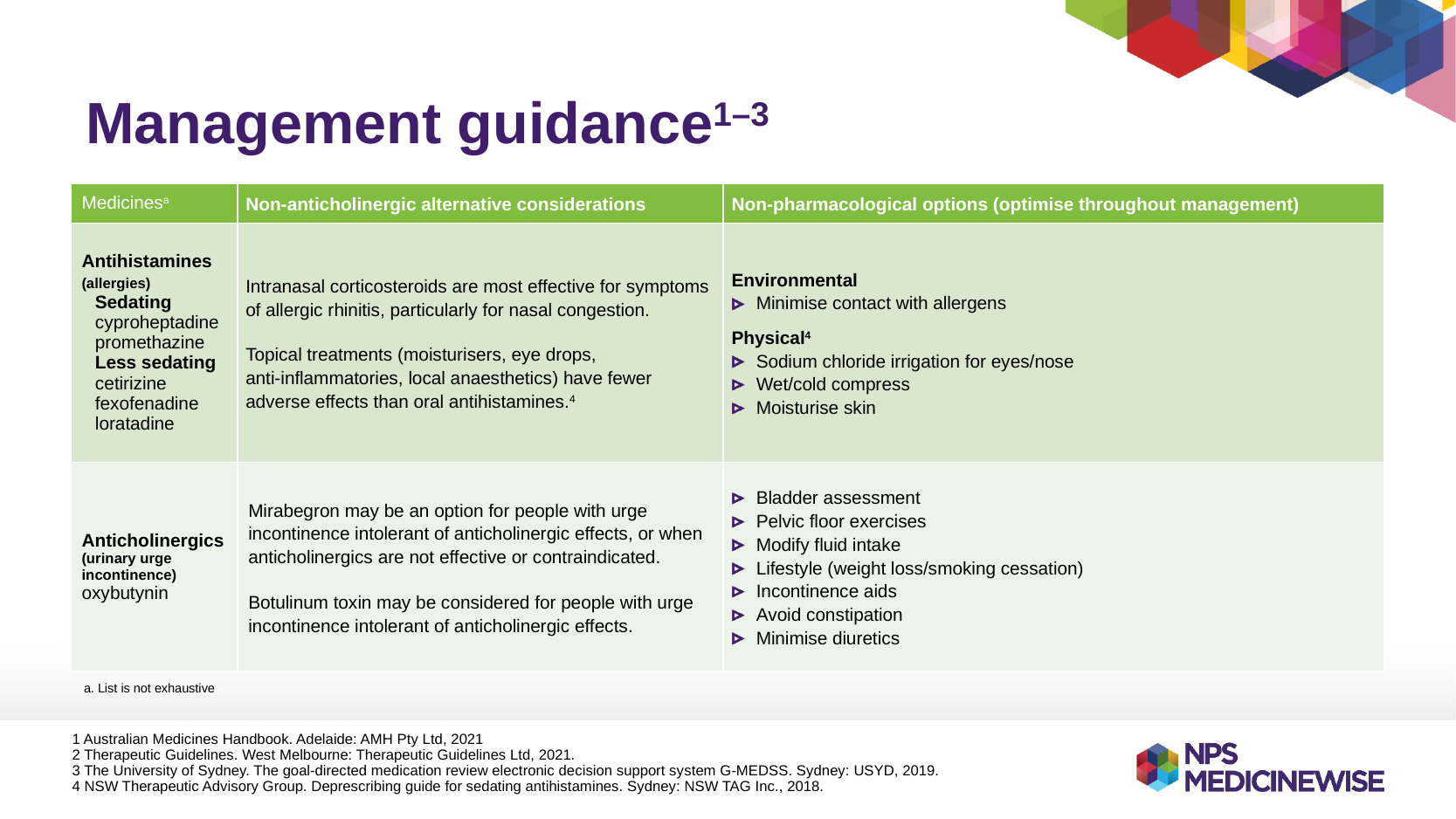

# Management guidance1–3
| Medicinesa | Non-anticholinergic alternative considerations | Non-pharmacological options (optimise throughout management) |
| --- | --- | --- |
| Antihistamines (allergies) Sedating cyproheptadine promethazine Less sedating cetirizine fexofenadine loratadine | Intranasal corticosteroids are most effective for symptoms of allergic rhinitis, particularly for nasal congestion. Topical treatments (moisturisers, eye drops, anti-inflammatories, local anaesthetics) have fewer adverse effects than oral antihistamines.4 | Environmental Minimise contact with allergens Physical4 Sodium chloride irrigation for eyes/nose Wet/cold compress Moisturise skin |
| Anticholinergics(urinary urge incontinence) oxybutynin | Mirabegron may be an option for people with urge incontinence intolerant of anticholinergic effects, or when anticholinergics are not effective or contraindicated. Botulinum toxin may be considered for people with urge incontinence intolerant of anticholinergic effects. | Bladder assessment Pelvic floor exercises Modify fluid intake Lifestyle (weight loss/smoking cessation) Incontinence aids Avoid constipation Minimise diuretics |
a. List is not exhaustive
1 Australian Medicines Handbook. Adelaide: AMH Pty Ltd, 2021
2 Therapeutic Guidelines. West Melbourne: Therapeutic Guidelines Ltd, 2021.
3 The University of Sydney. The goal-directed medication review electronic decision support system G-MEDSS. Sydney: USYD, 2019.
4 NSW Therapeutic Advisory Group. Deprescribing guide for sedating antihistamines. Sydney: NSW TAG Inc., 2018.